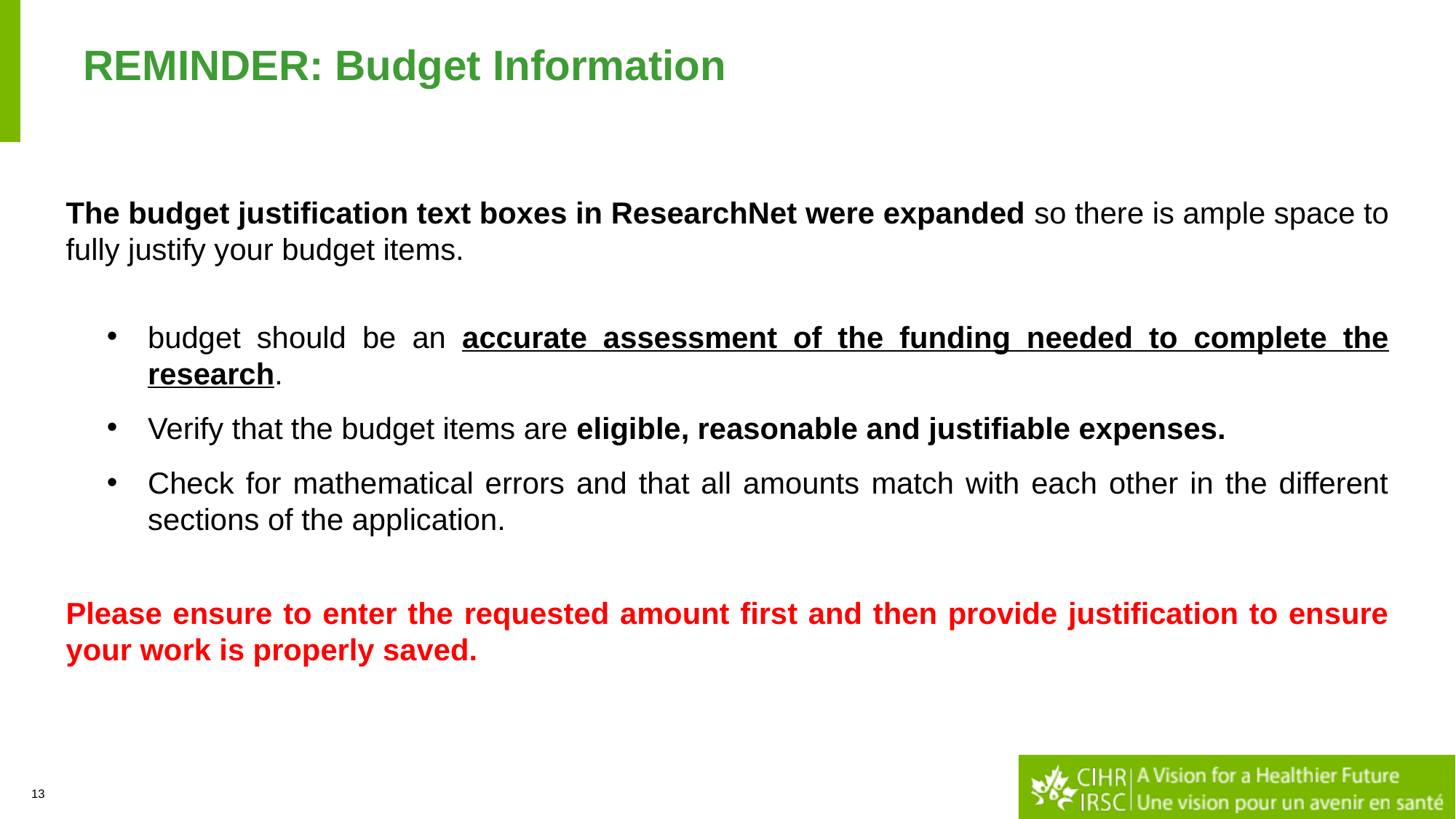

# REMINDER: Budget Information
The budget justification text boxes in ResearchNet were expanded so there is ample space to fully justify your budget items.

budget should be an accurate assessment of the funding needed to complete the research.
Verify that the budget items are eligible, reasonable and justifiable expenses.
Check for mathematical errors and that all amounts match with each other in the different sections of the application.

Please ensure to enter the requested amount first and then provide justification to ensure your work is properly saved.